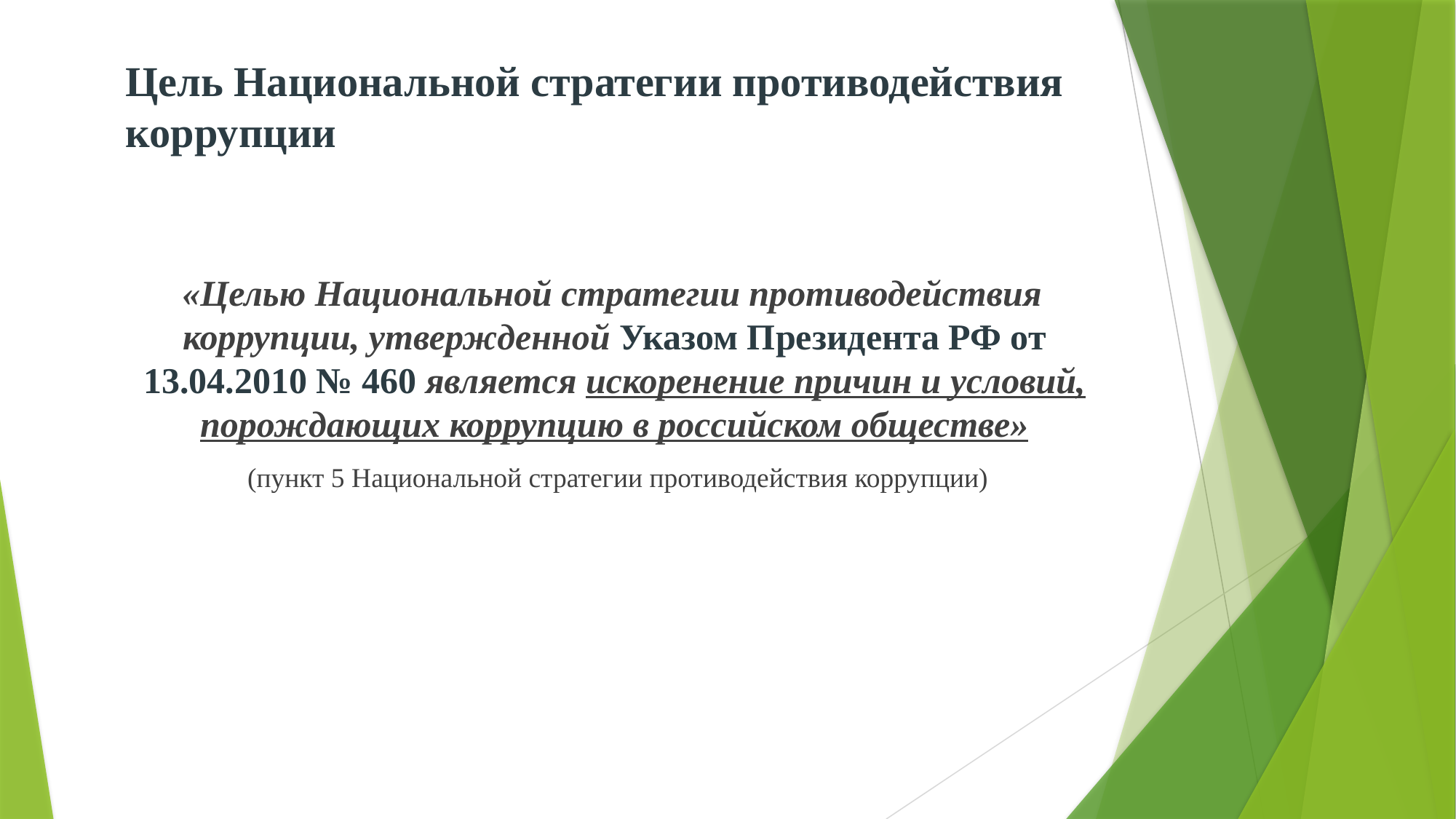

Цель Национальной стратегии противодействия коррупции

    «Целью Национальной стратегии противодействия коррупции, утвержденной Указом Президента РФ от 13.04.2010 № 460 является искоренение причин и условий, порождающих коррупцию в российском обществе»
        (пункт 5 Национальной стратегии противодействия коррупции)